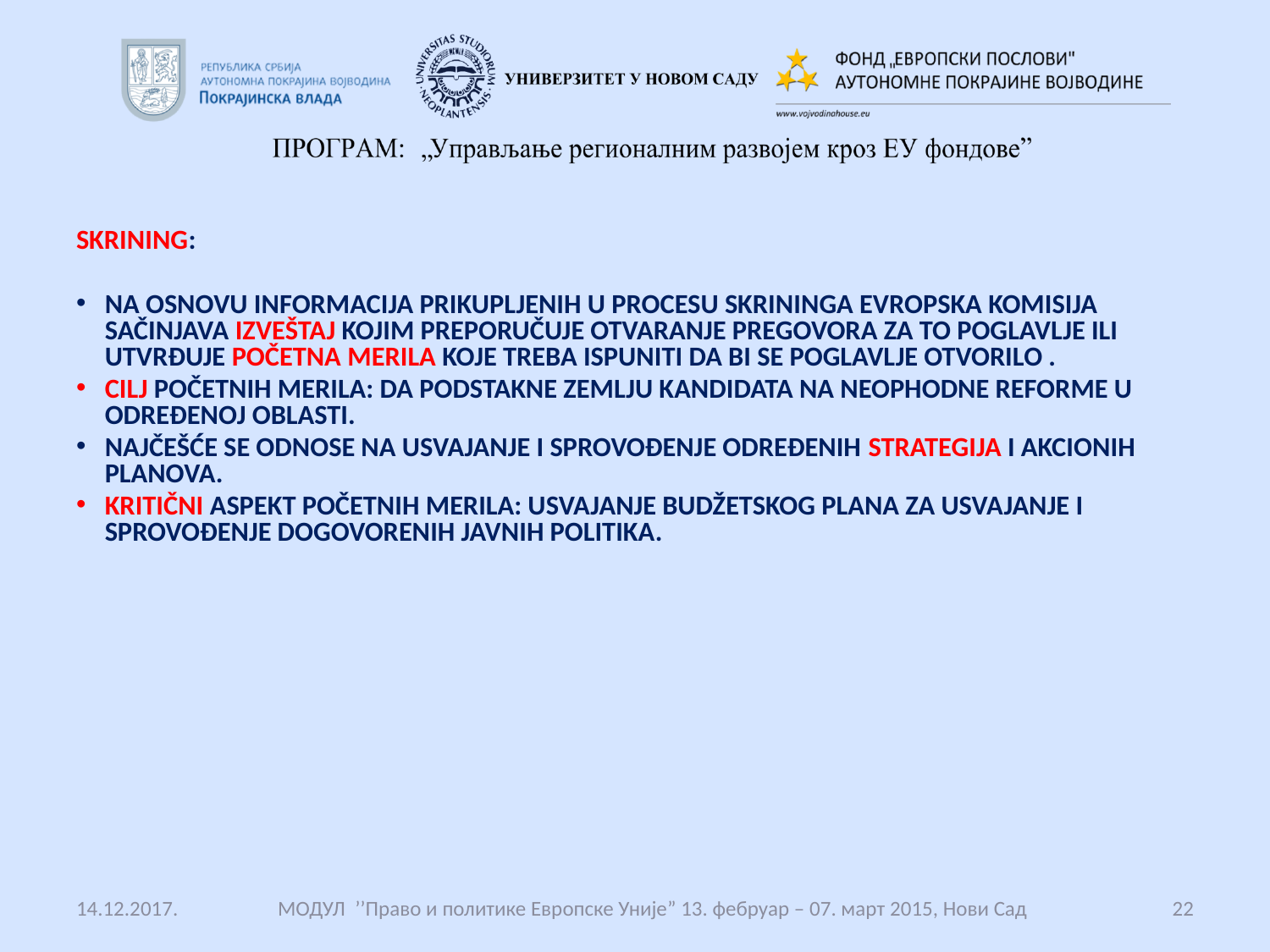

#
SKRINING:

NA OSNOVU INFORMACIJA PRIKUPLJENIH U PROCESU SKRININGA EVROPSKA KOMISIJA SAČINJAVA IZVEŠTAJ KOJIM PREPORUČUJE OTVARANJE PREGOVORA ZA TO POGLAVLJE ILI UTVRĐUJE POČETNA MERILA KOJE TREBA ISPUNITI DA BI SE POGLAVLJE OTVORILO .
CILJ POČETNIH MERILA: DA PODSTAKNE ZEMLJU KANDIDATA NA NEOPHODNE REFORME U ODREĐENOJ OBLASTI.
NAJČEŠĆE SE ODNOSE NA USVAJANJE I SPROVOĐENJE ODREĐENIH STRATEGIJA I AKCIONIH PLANOVA.
KRITIČNI ASPEKT POČETNIH MERILA: USVAJANJE BUDŽETSKOG PLANA ZA USVAJANJE I SPROVOĐENJE DOGOVORENIH JAVNIH POLITIKA.

14.12.2017.
  МОДУЛ  ’’Право и политике Европске Уније” 13. фебруар – 07. март 2015, Нови Сад
22